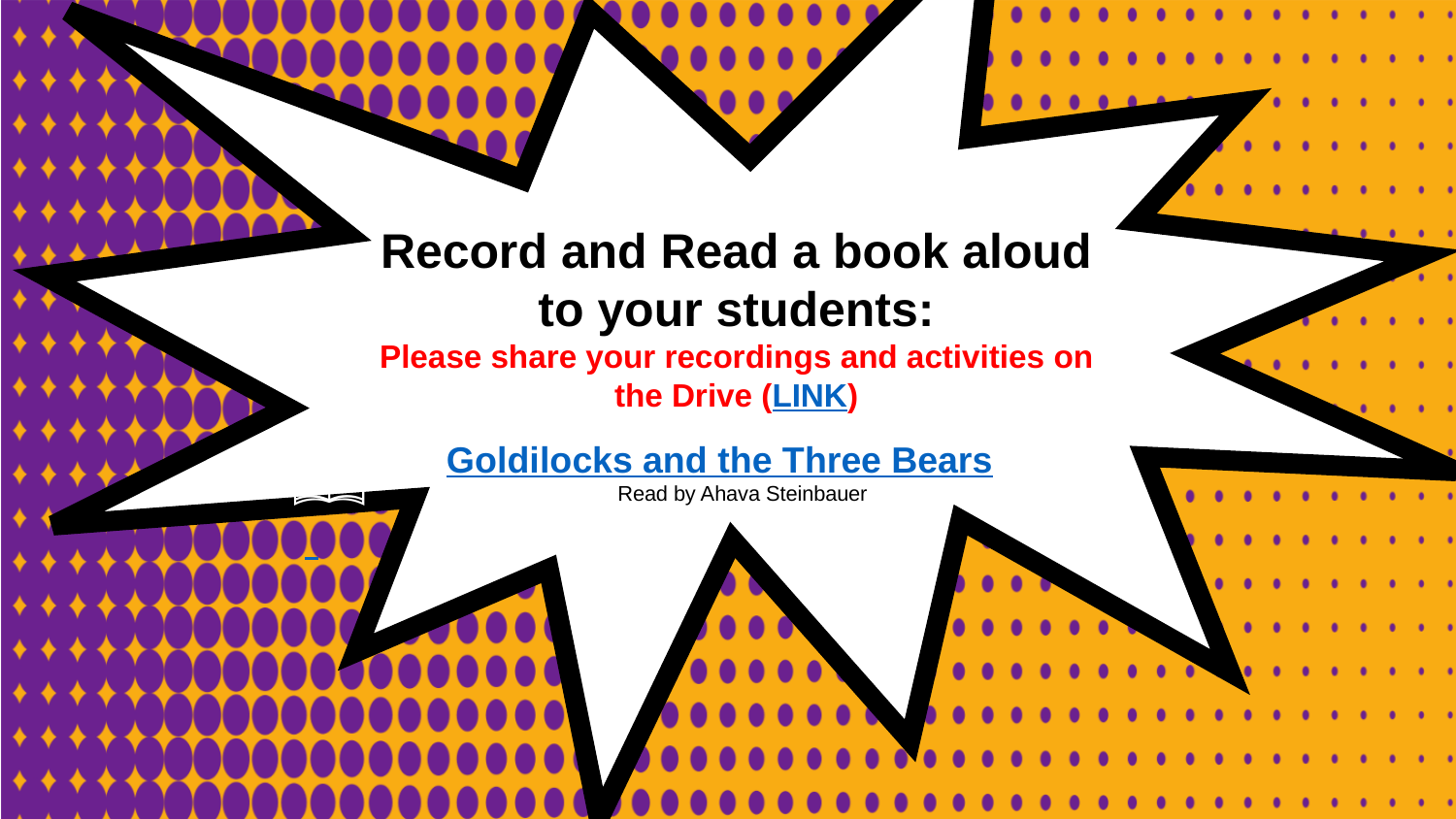

Record and Read a book aloud to your students:
Please share your recordings and activities on the Drive (LINK)

📖

Goldilocks and the Three Bears
        Read by Ahava Steinbauer